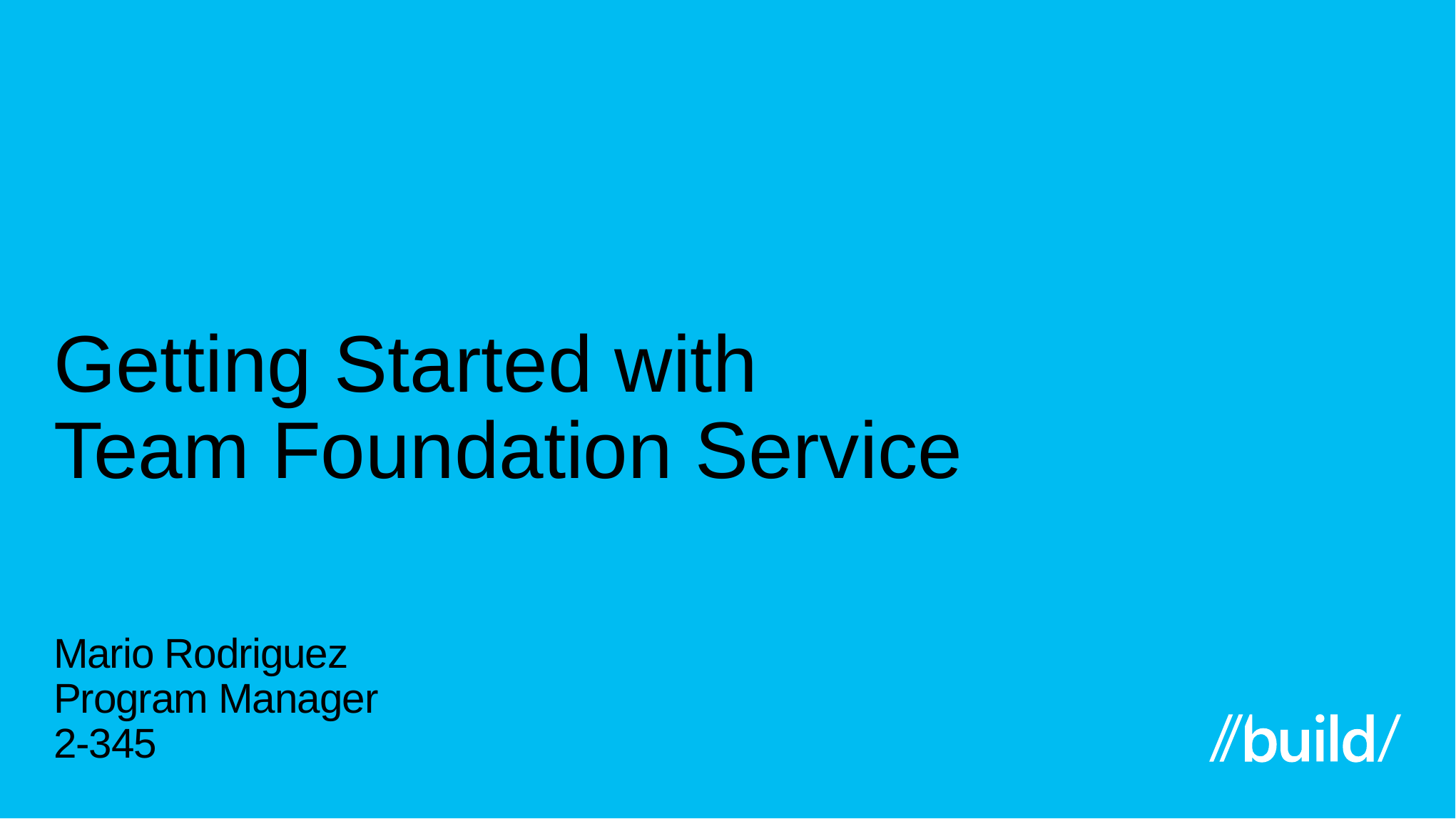

# Getting Started with Team Foundation Service
Mario Rodriguez
Program Manager
2-345